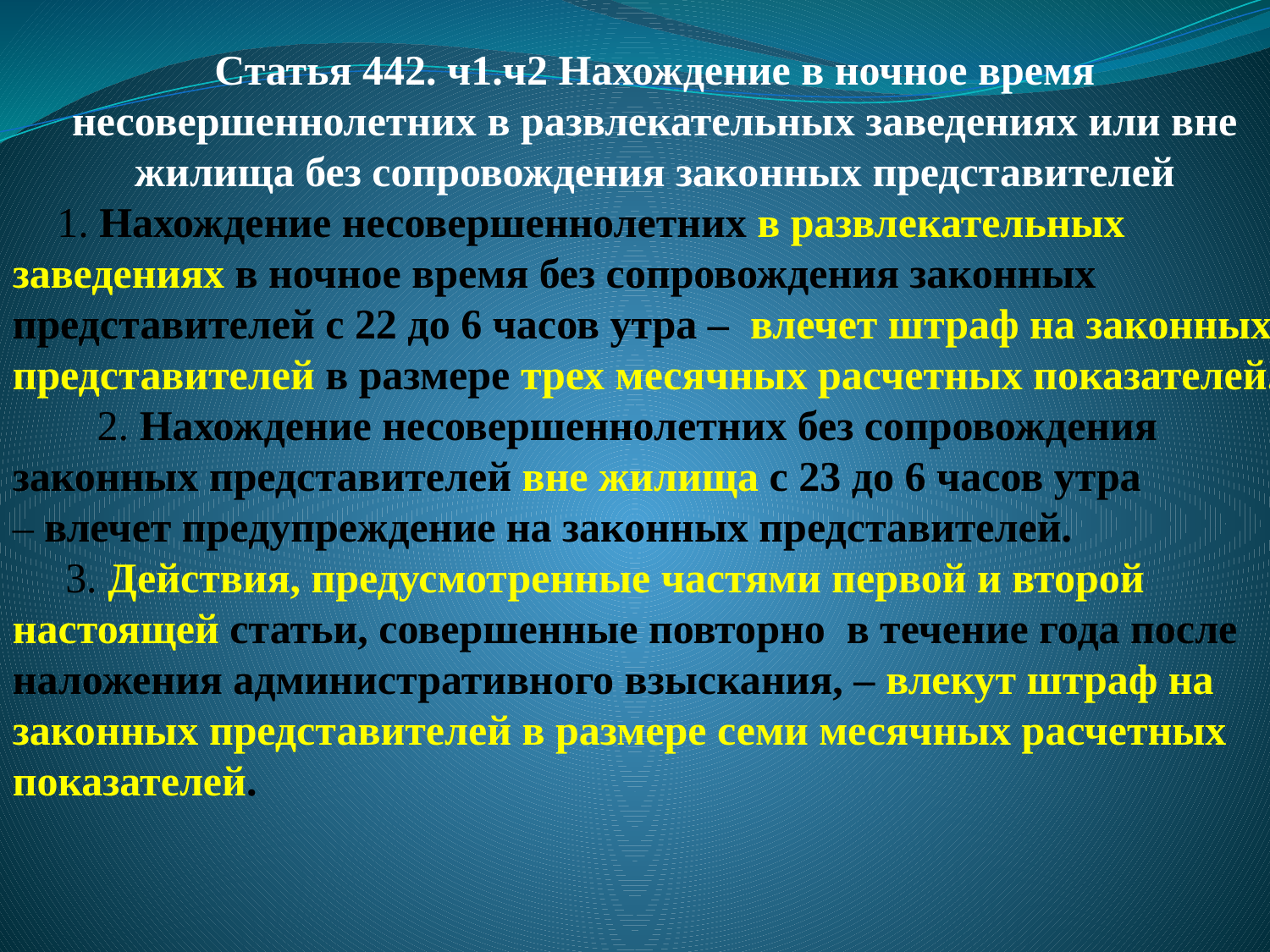

Статья 442. ч1.ч2 Нахождение в ночное время несовершеннолетних в развлекательных заведениях или вне жилища без сопровождения законных представителей
     1. Нахождение несовершеннолетних в развлекательных заведениях в ночное время без сопровождения законных представителей с 22 до 6 часов утра –  влечет штраф на законных представителей в размере трех месячных расчетных показателей.
        2. Нахождение несовершеннолетних без сопровождения законных представителей вне жилища с 23 до 6 часов утра – влечет предупреждение на законных представителей.
     3. Действия, предусмотренные частями первой и второй настоящей статьи, совершенные повторно  в течение года после наложения административного взыскания, – влекут штраф на законных представителей в размере семи месячных расчетных показателей.